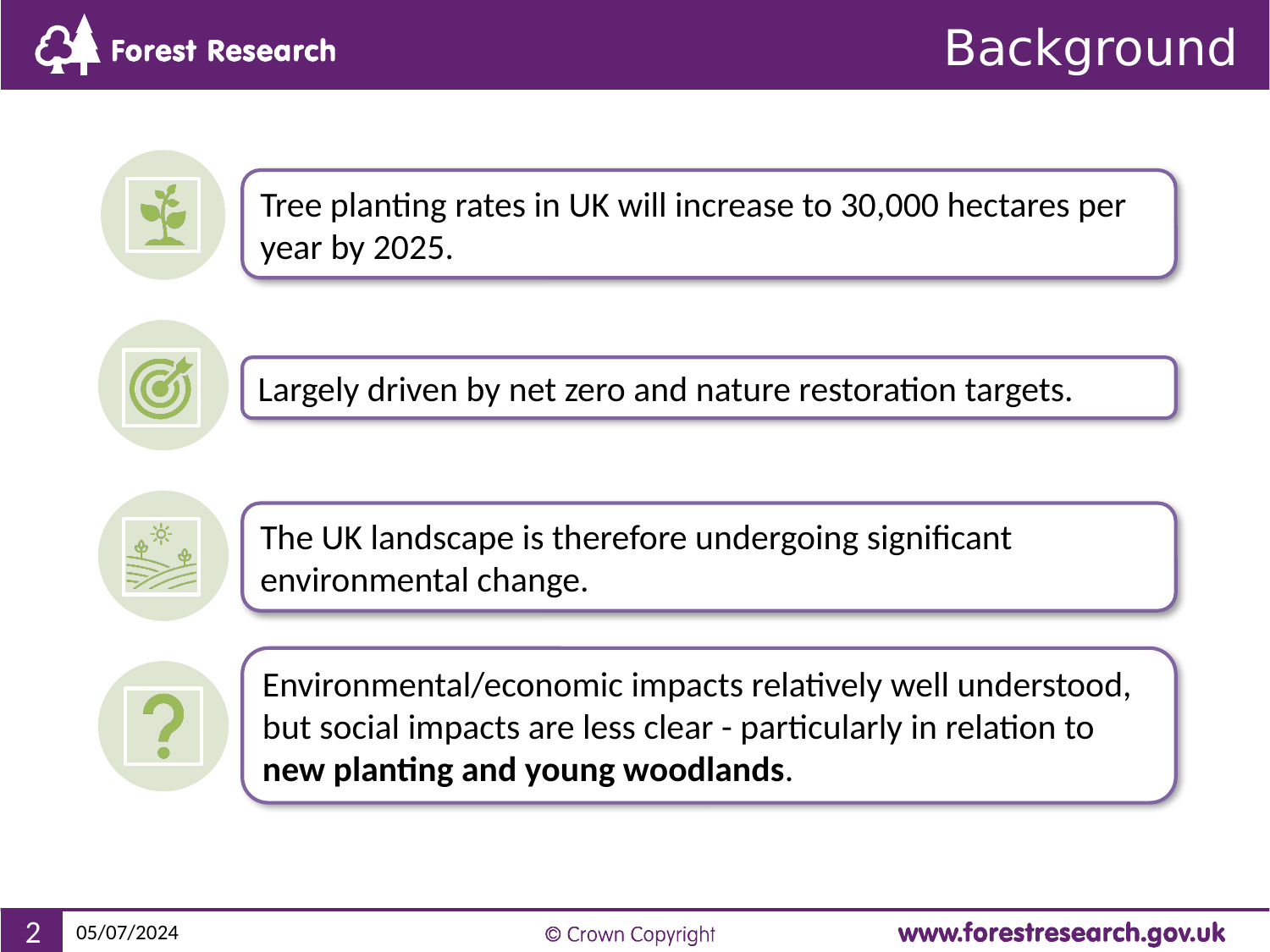

# Background

Tree planting rates in UK will increase to 30,000 hectares per year by 2025.

Largely driven by net zero and nature restoration targets.

The UK landscape is therefore undergoing significant environmental change.

Environmental/economic impacts relatively well understood, but social impacts are less clear - particularly in relation to new planting and young woodlands.

05/07/2024